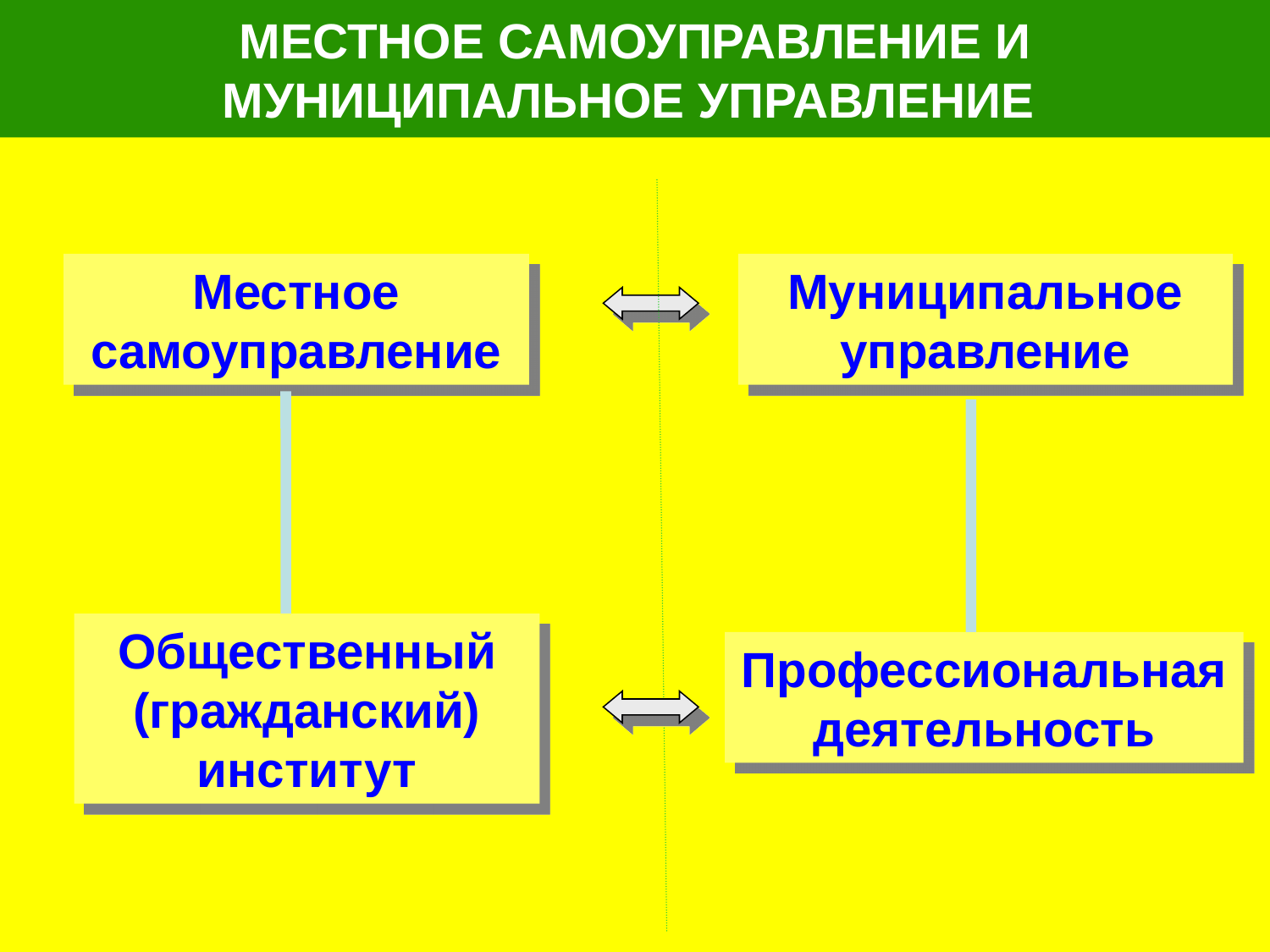

МЕСТНОЕ САМОУПРАВЛЕНИЕ И МУНИЦИПАЛЬНОЕ УПРАВЛЕНИЕ

Местное самоуправление
Муниципальное управление

Общественный (гражданский) институт

Профессиональная деятельность